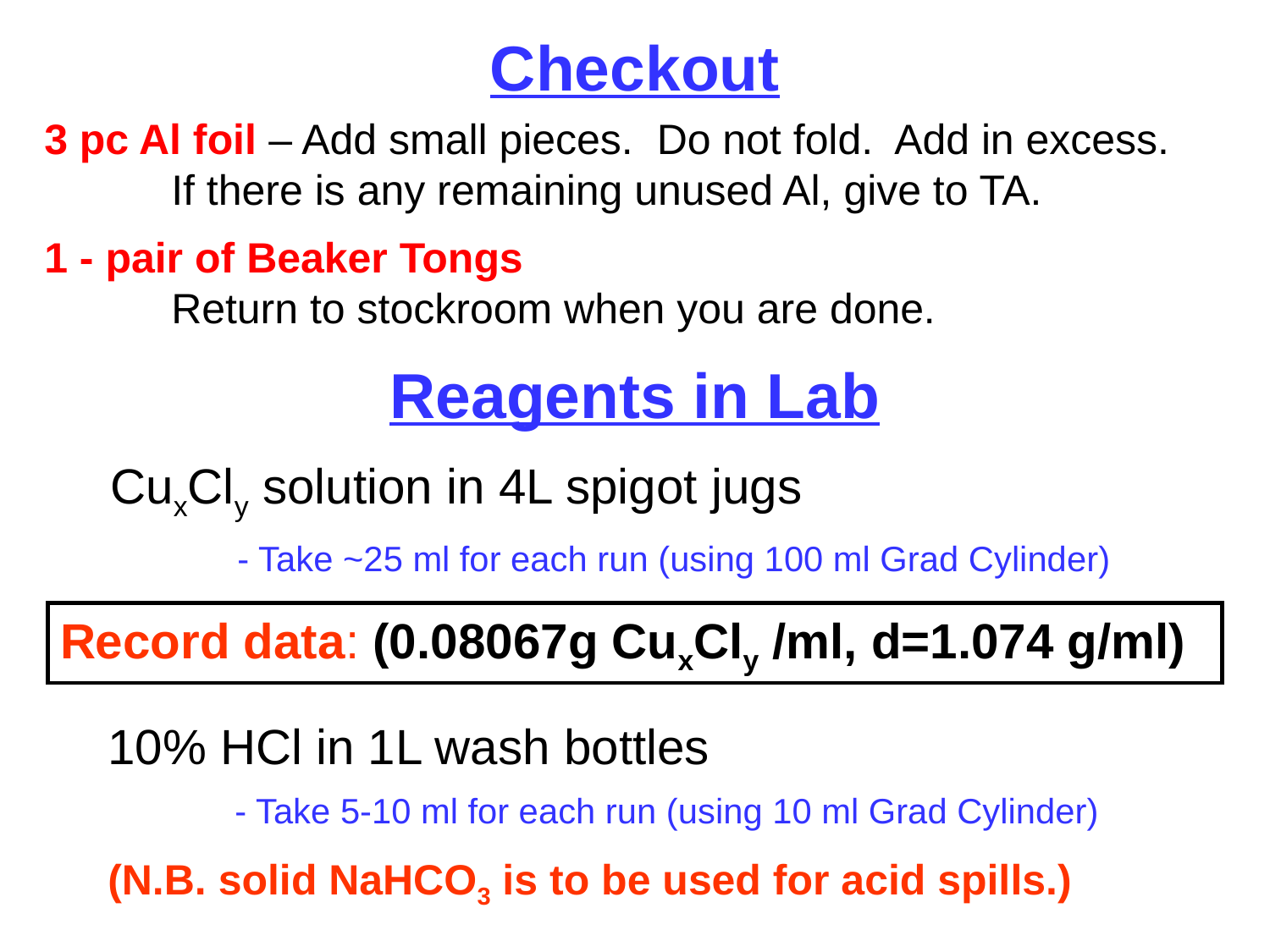

Checkout
3 pc Al foil – Add small pieces.  Do not fold.  Add in excess.
	If there is any remaining unused Al, give to TA.

1 - pair of Beaker Tongs
	Return to stockroom when you are done.
Reagents in Lab
CuxCly solution in 4L spigot jugs
	- Take ~25 ml for each run (using 100 ml Grad Cylinder)
Record data: (0.08067g CuxCly /ml, d=1.074 g/ml)
10% HCl in 1L wash bottles
	- Take 5-10 ml for each run (using 10 ml Grad Cylinder)
(N.B. solid NaHCO3 is to be used for acid spills.)